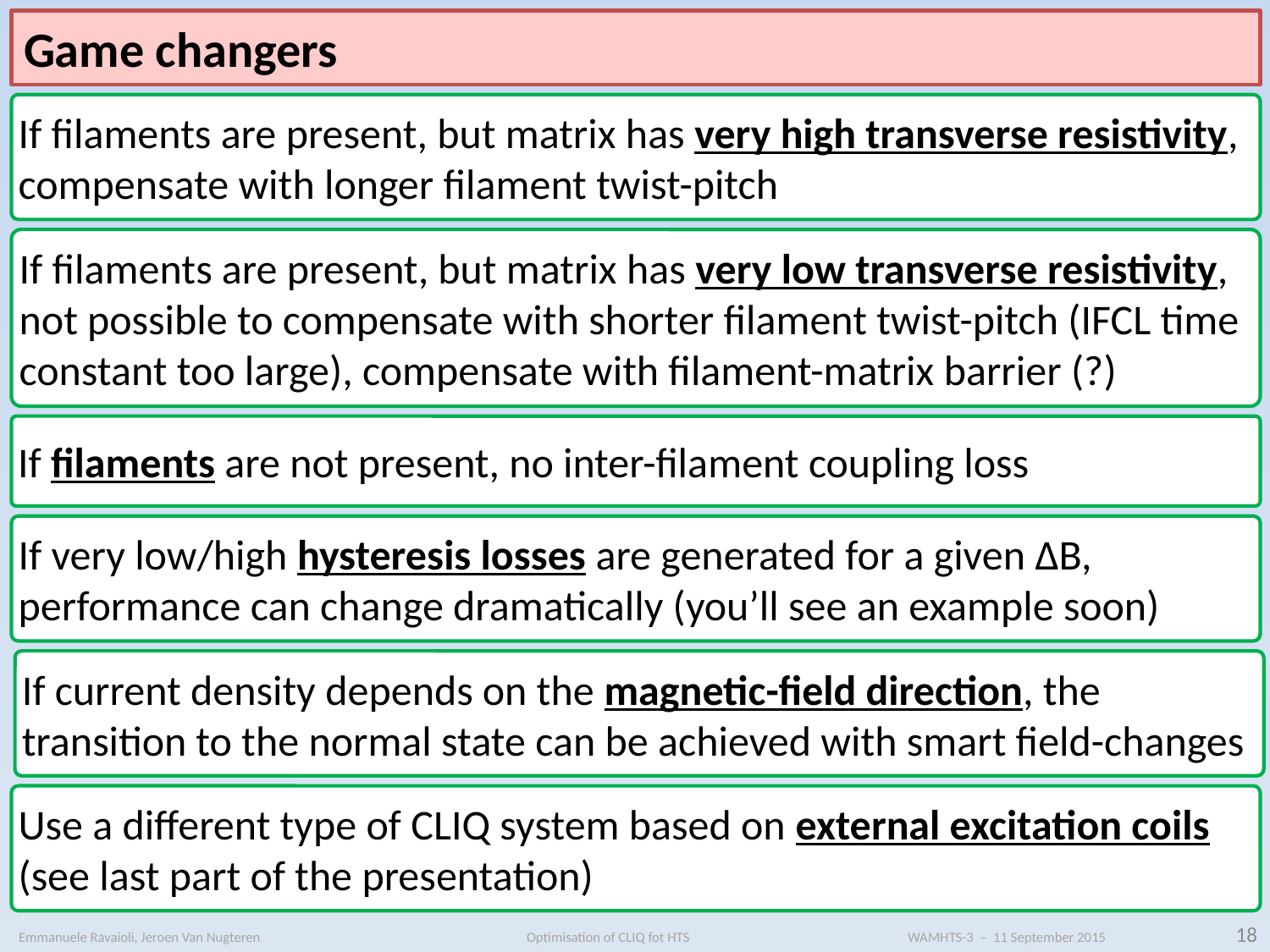

Game changers
If filaments are present, but matrix has very high transverse resistivity, compensate with longer filament twist-pitch
If filaments are present, but matrix has very low transverse resistivity, not possible to compensate with shorter filament twist-pitch (IFCL time constant too large), compensate with filament-matrix barrier (?)
If filaments are not present, no inter-filament coupling loss
If very low/high hysteresis losses are generated for a given ΔB, performance can change dramatically (you’ll see an example soon)
If current density depends on the magnetic-field direction, the transition to the normal state can be achieved with smart field-changes
Use a different type of CLIQ system based on external excitation coils (see last part of the presentation)
18
Emmanuele Ravaioli, Jeroen Van Nugteren 			Optimisation of CLIQ fot HTS		WAMHTS-3  –  11 September 2015